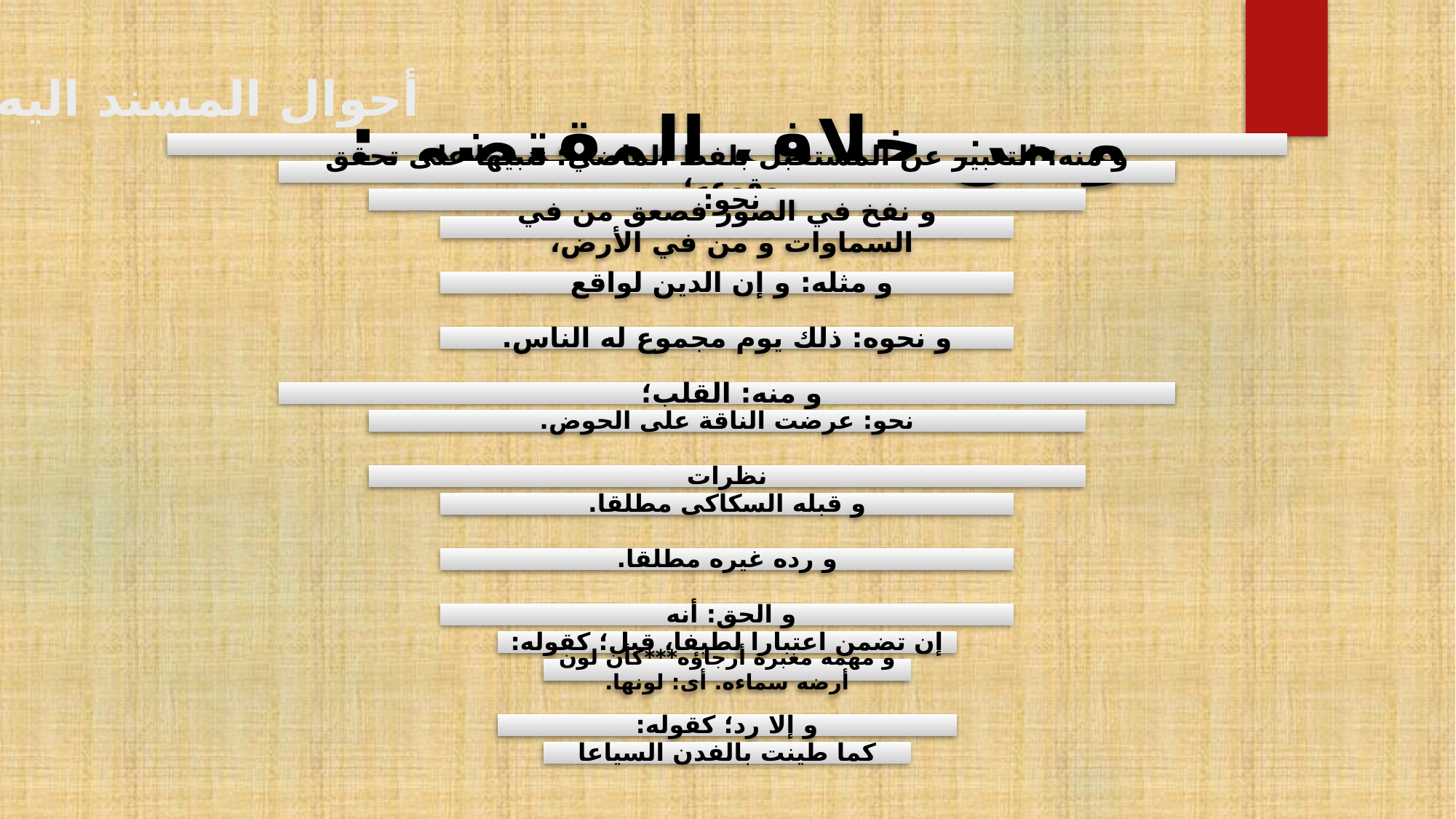

أحوال المسند الیه‏
و منه: التعبير عن المستقبل بلفظ الماضي؛ تنبيها على تحقق وقوعه؛
نحو:
و مثله: و إن الدين لواقع
و نحوه: ذلك يوم مجموع له الناس‏.
و منه: القلب؛
نحو: عرضت الناقة على الحوض.
نظرات
و قبله السكاكى مطلقا.
و رده غيره مطلقا.
و الحق: أنه
إن تضمن اعتبارا لطيفا، قبل؛ كقوله:
و مهمه مغبرة أرجاؤه‏***كأن لون أرضه سماءه. أى: لونها.
كما طينت بالفدن السياعا